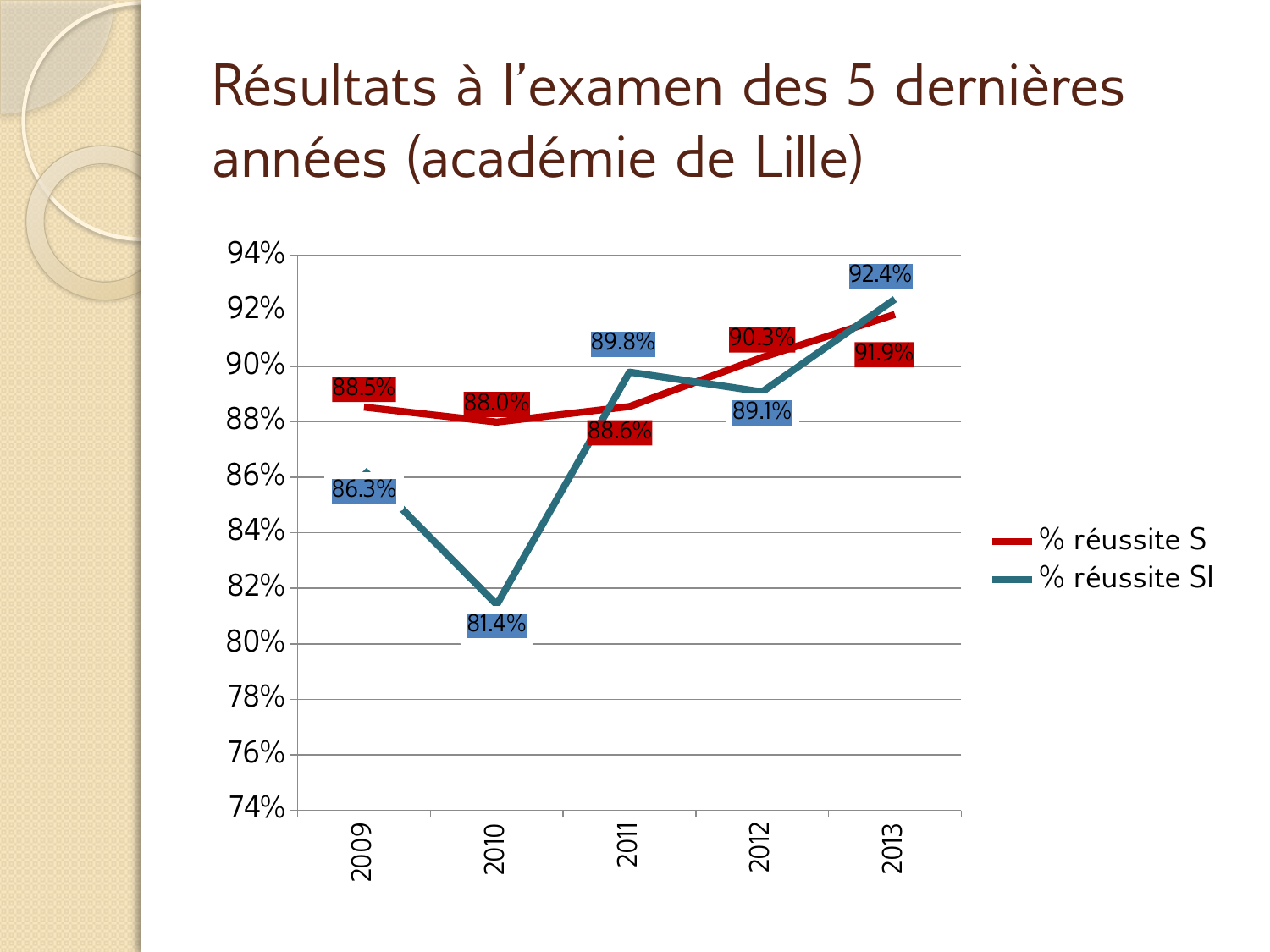

# Résultats à l’examen des 5 dernières années (académie de Lille)

### Chart

| Category | % réussite S | % réussite SI |
|---|---|---|
| 2009 | 0.8853 | 0.8625 |
| 2010 | 0.8799000000000002 | 0.8141 |
| 2011 | 0.8854999999999997 | 0.8979 |
| 2012 | 0.9032 | 0.8908 |
| 2013 | 0.9187000000000002 | 0.9242 |